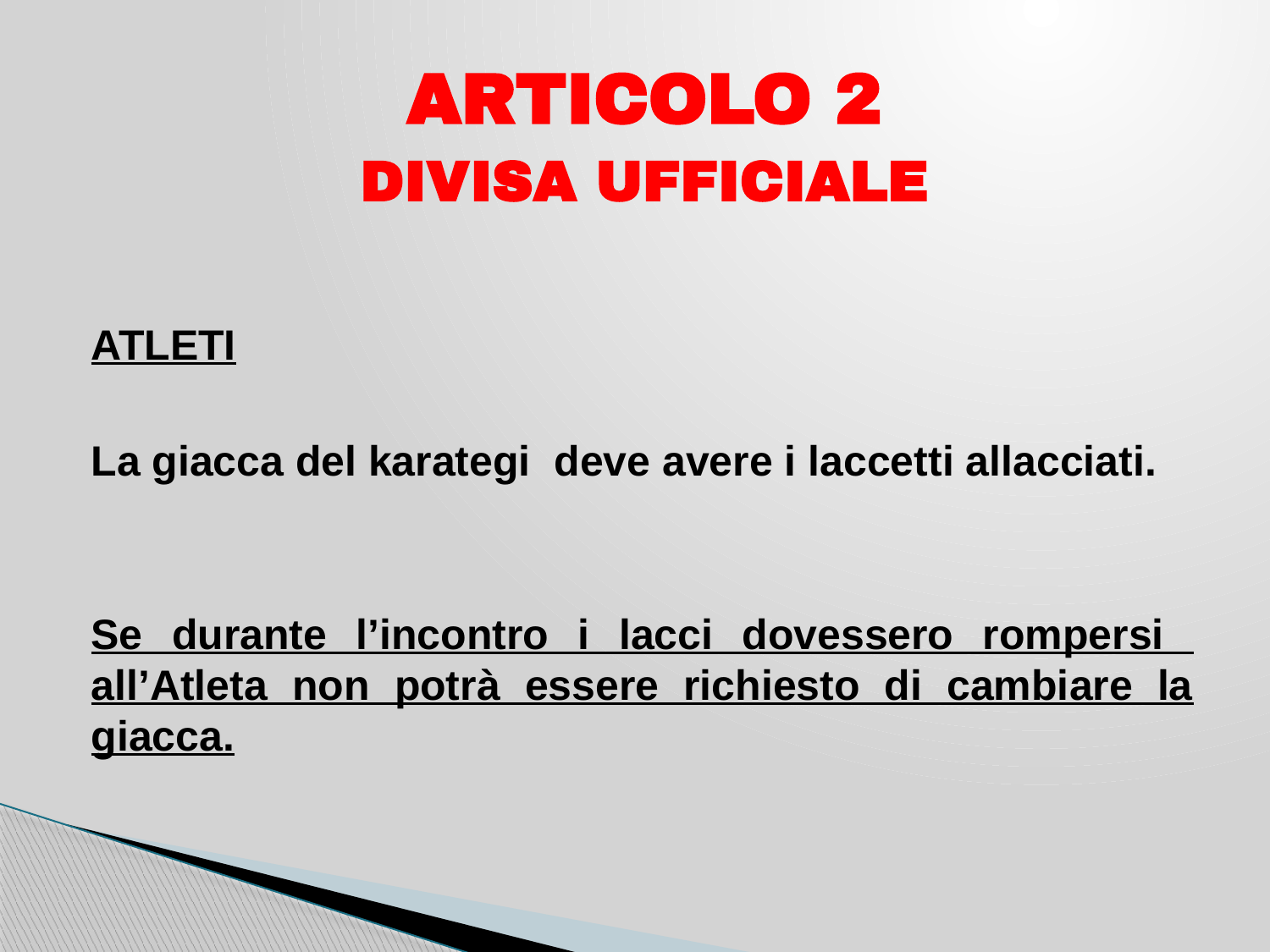

ARTICOLO 2
DIVISA UFFICIALE

ATLETI

La giacca del karategi  deve avere i laccetti allacciati.

Se durante l’incontro i lacci dovessero rompersi  all’Atleta non potrà essere richiesto di cambiare la giacca.